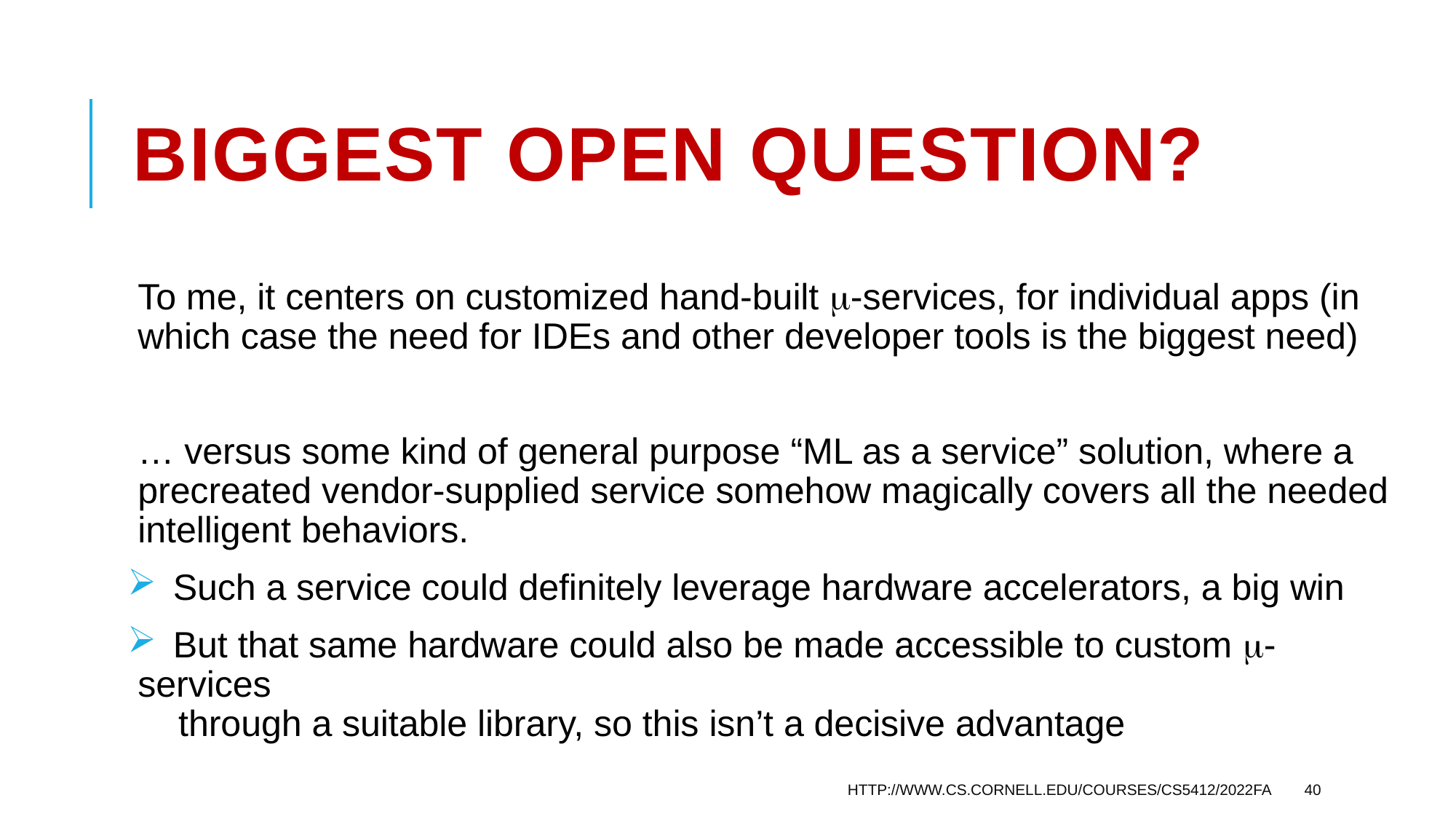

# Biggest open question?
To me, it centers on customized hand-built μ-services, for individual apps (in which case the need for IDEs and other developer tools is the biggest need)

… versus some kind of general purpose “ML as a service” solution, where a precreated vendor-supplied service somehow magically covers all the needed intelligent behaviors.
  Such a service could definitely leverage hardware accelerators, a big win
  But that same hardware could also be made accessible to custom μ-services
    through a suitable library, so this isn’t a decisive advantage
http://www.cs.cornell.edu/courses/cs5412/2022fa
40